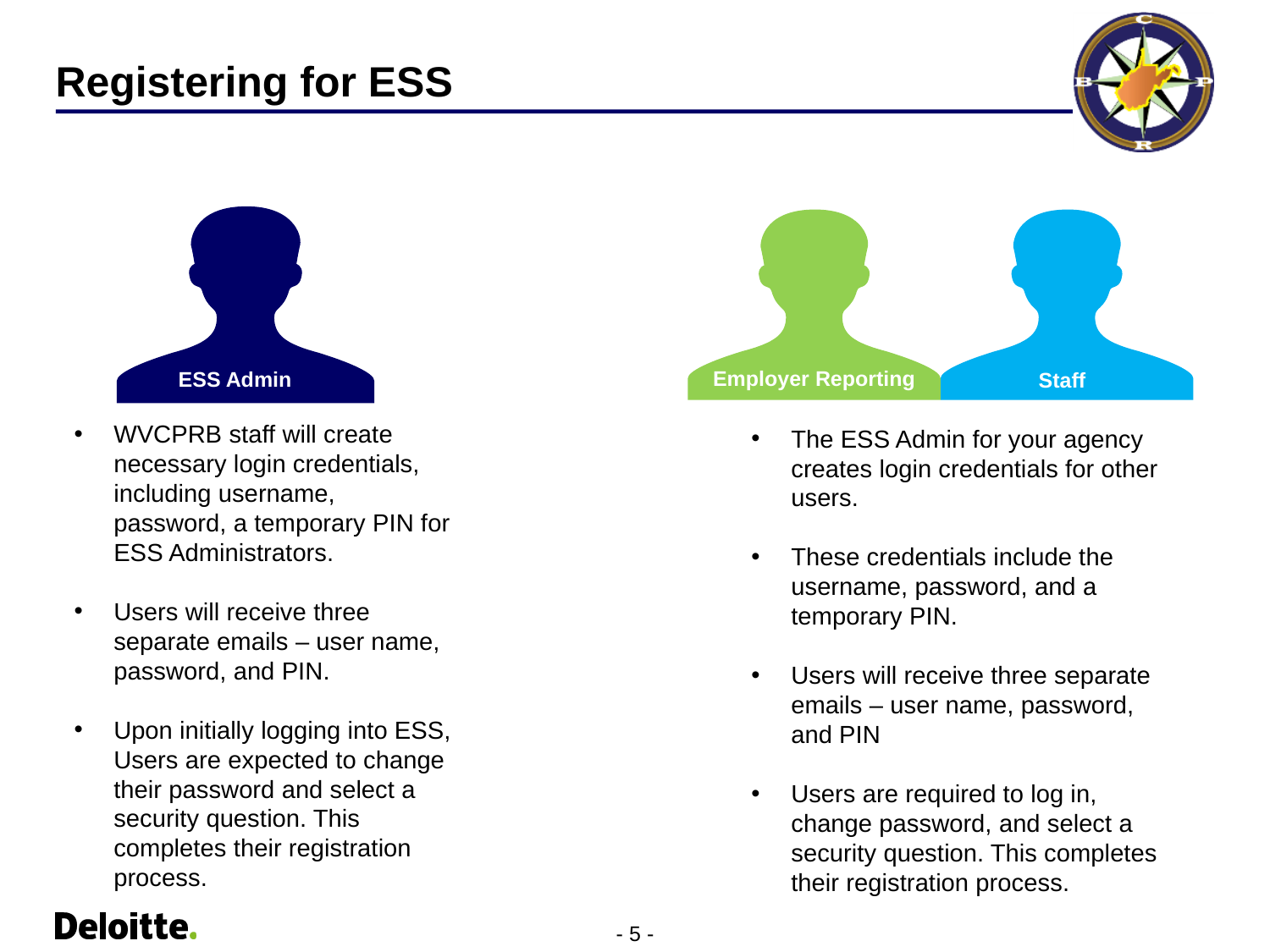

# Registering for ESS

Employer Reporting
ESS Admin
Staff
WVCPRB staff will create necessary login credentials, including username, password, a temporary PIN for ESS Administrators.

Users will receive three separate emails – user name, password, and PIN.
Upon initially logging into ESS, Users are expected to change their password and select a security question. This completes their registration process.
The ESS Admin for your agency creates login credentials for other users.

These credentials include the username, password, and a temporary PIN.

Users will receive three separate  emails – user name, password, and PIN
Users are required to log in, change password, and select a security question. This completes their registration process.